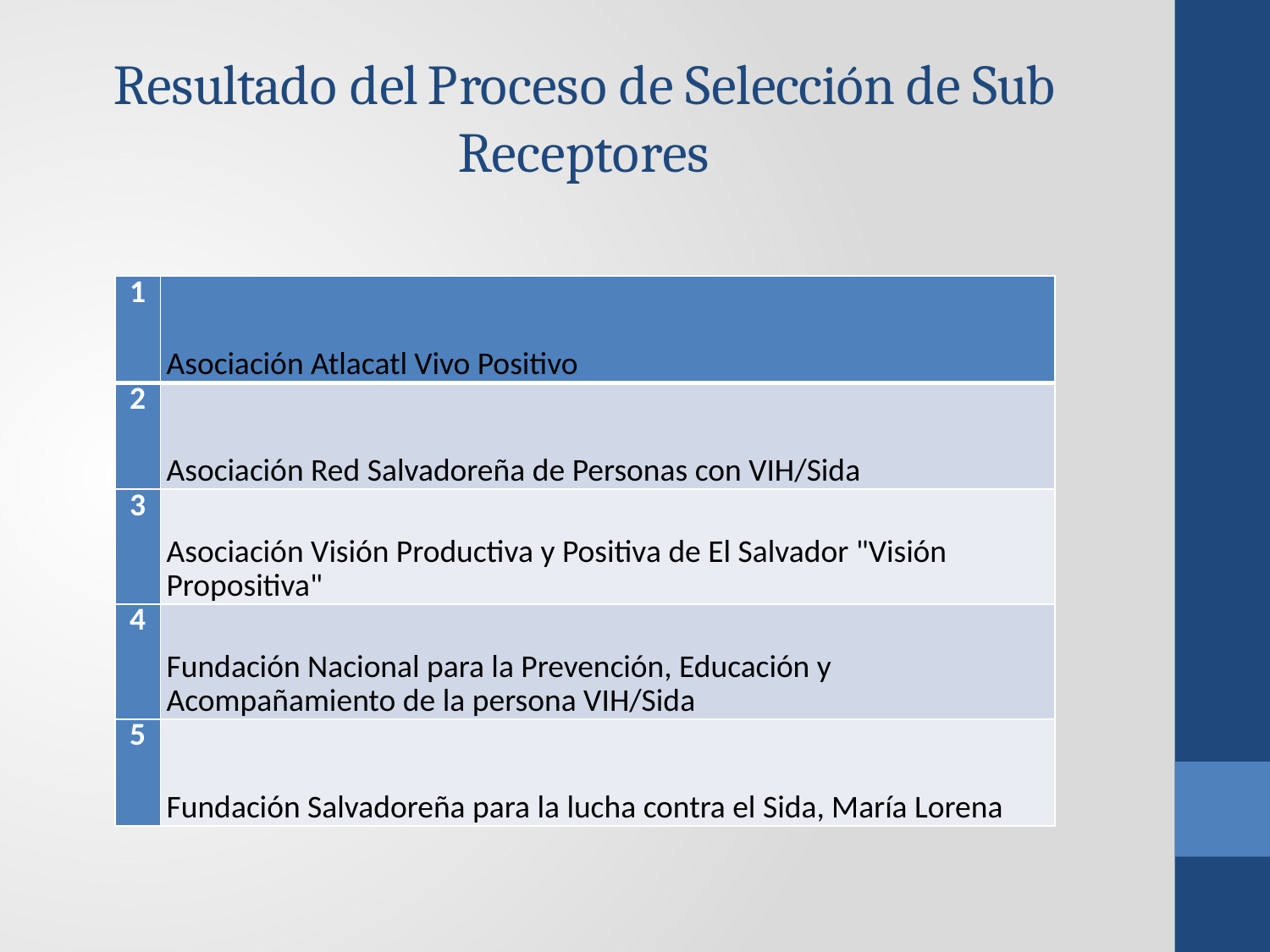

# Resultado del Proceso de Selección de Sub Receptores
| 1 | Asociación Atlacatl Vivo Positivo |
| --- | --- |
| 2 | Asociación Red Salvadoreña de Personas con VIH/Sida |
| 3 | Asociación Visión Productiva y Positiva de El Salvador "Visión Propositiva" |
| 4 | Fundación Nacional para la Prevención, Educación y Acompañamiento de la persona VIH/Sida |
| 5 | Fundación Salvadoreña para la lucha contra el Sida, María Lorena |